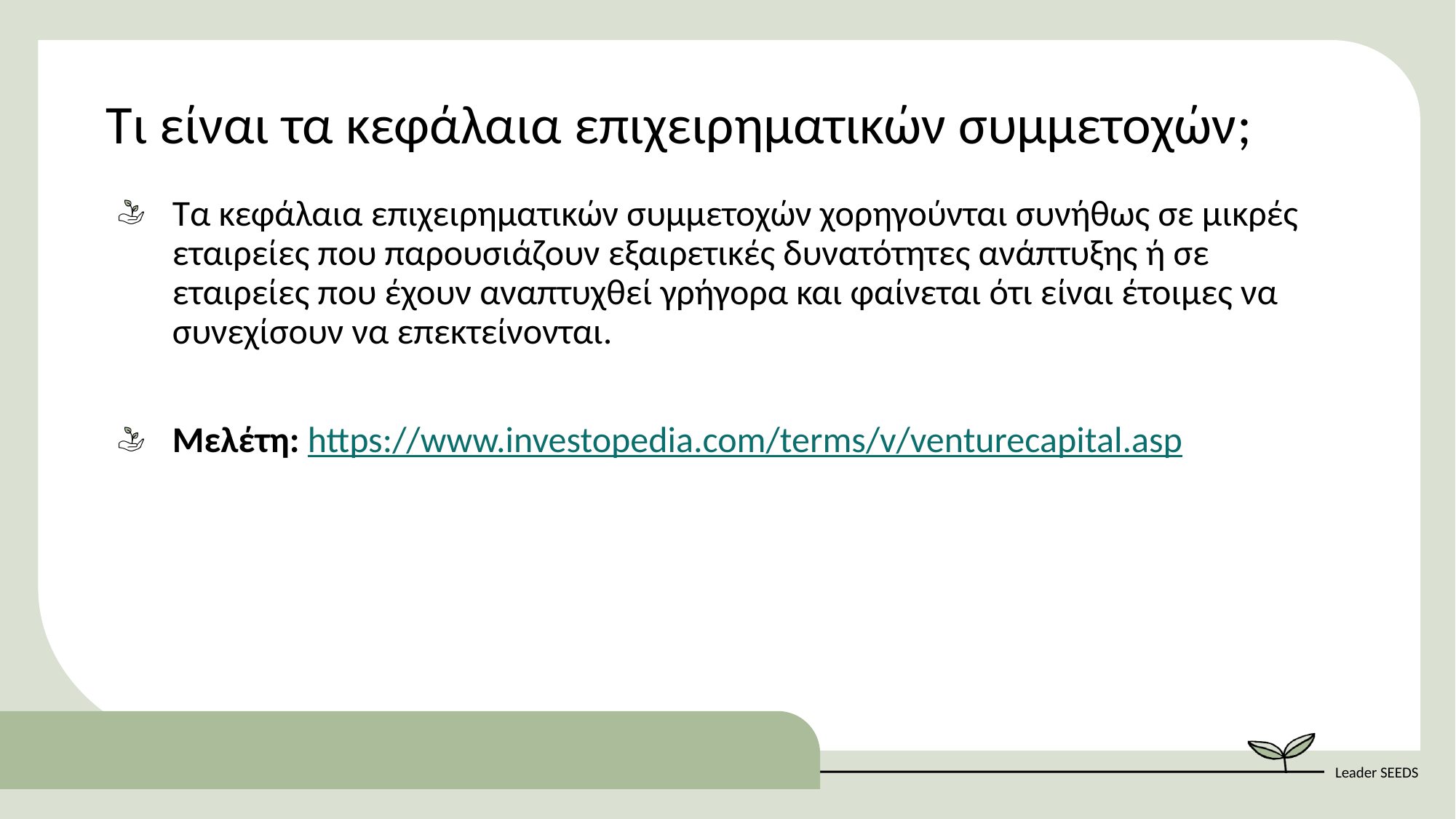

Τι είναι τα κεφάλαια επιχειρηματικών συμμετοχών;

Τα κεφάλαια επιχειρηματικών συμμετοχών χορηγούνται συνήθως σε μικρές εταιρείες που παρουσιάζουν εξαιρετικές δυνατότητες ανάπτυξης ή σε εταιρείες που έχουν αναπτυχθεί γρήγορα και φαίνεται ότι είναι έτοιμες να συνεχίσουν να επεκτείνονται.

Mελέτη: https://www.investopedia.com/terms/v/venturecapital.asp